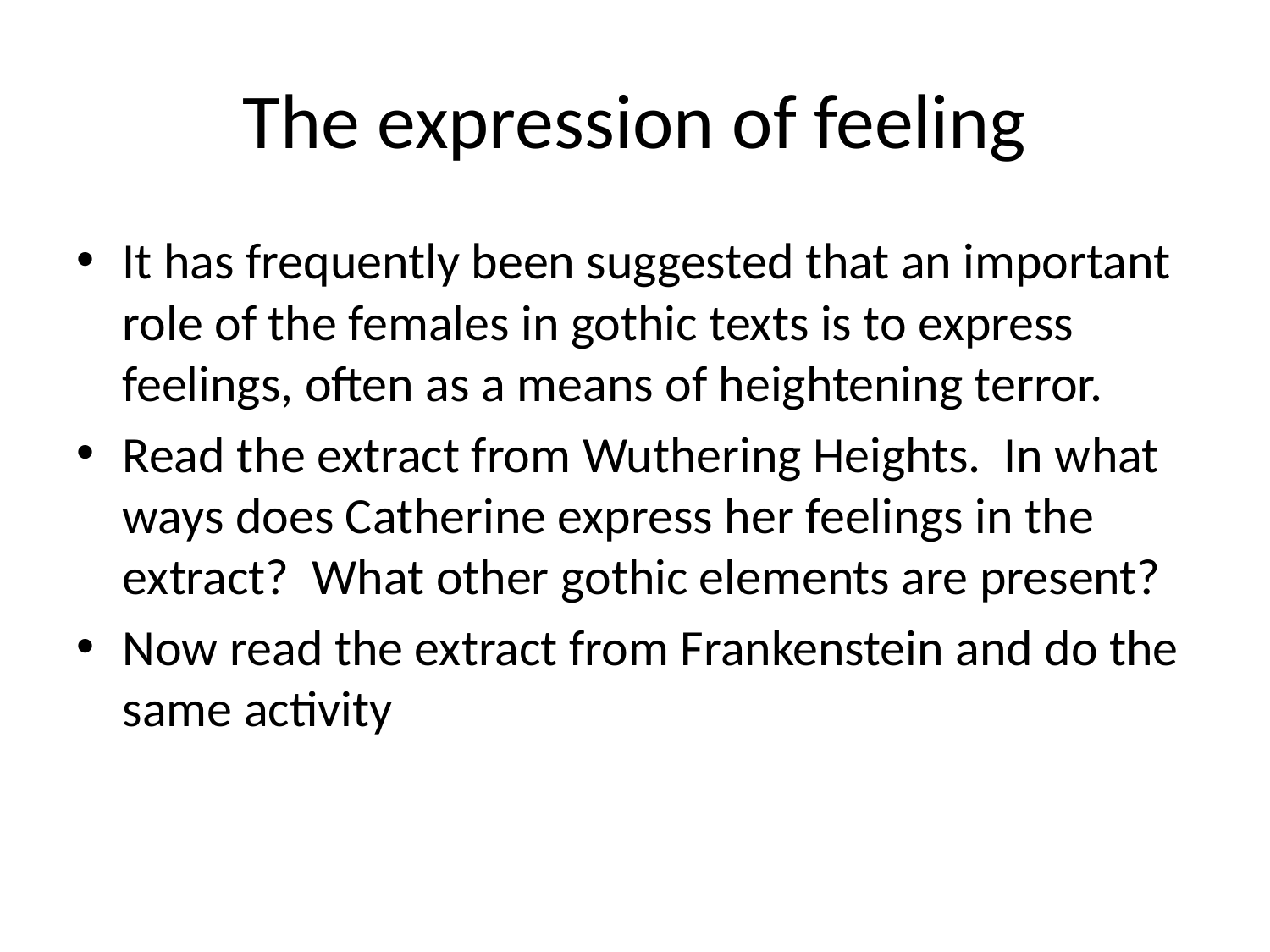

# The expression of feeling
It has frequently been suggested that an important role of the females in gothic texts is to express feelings, often as a means of heightening terror.
Read the extract from Wuthering Heights.  In what ways does Catherine express her feelings in the extract?  What other gothic elements are present?
Now read the extract from Frankenstein and do the same activity